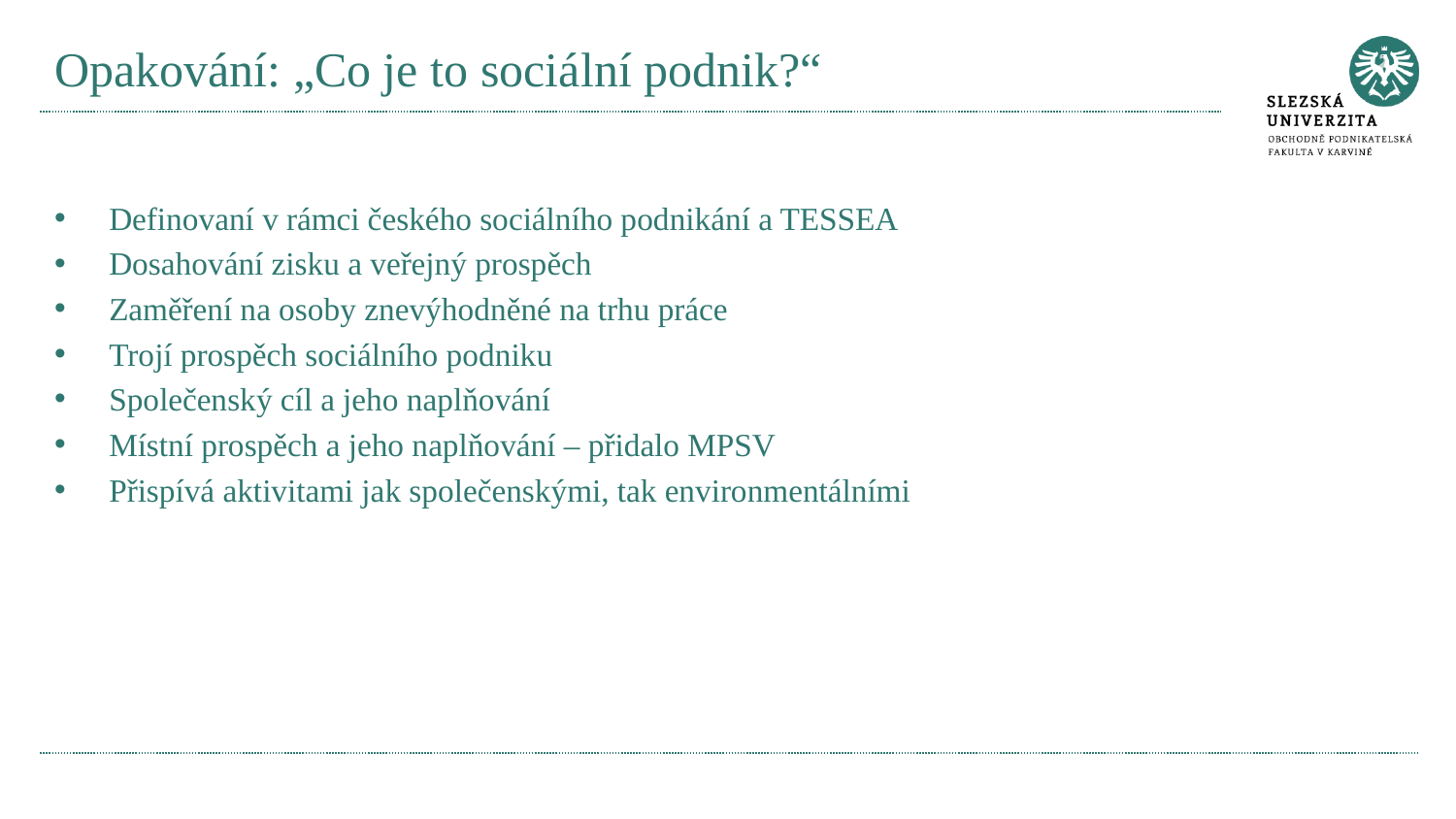

# Opakování: „Co je to sociální podnik?“

Definovaní v rámci českého sociálního podnikání a TESSEA
Dosahování zisku a veřejný prospěch
Zaměření na osoby znevýhodněné na trhu práce
Trojí prospěch sociálního podniku
Společenský cíl a jeho naplňování
Místní prospěch a jeho naplňování – přidalo MPSV
Přispívá aktivitami jak společenskými, tak environmentálními